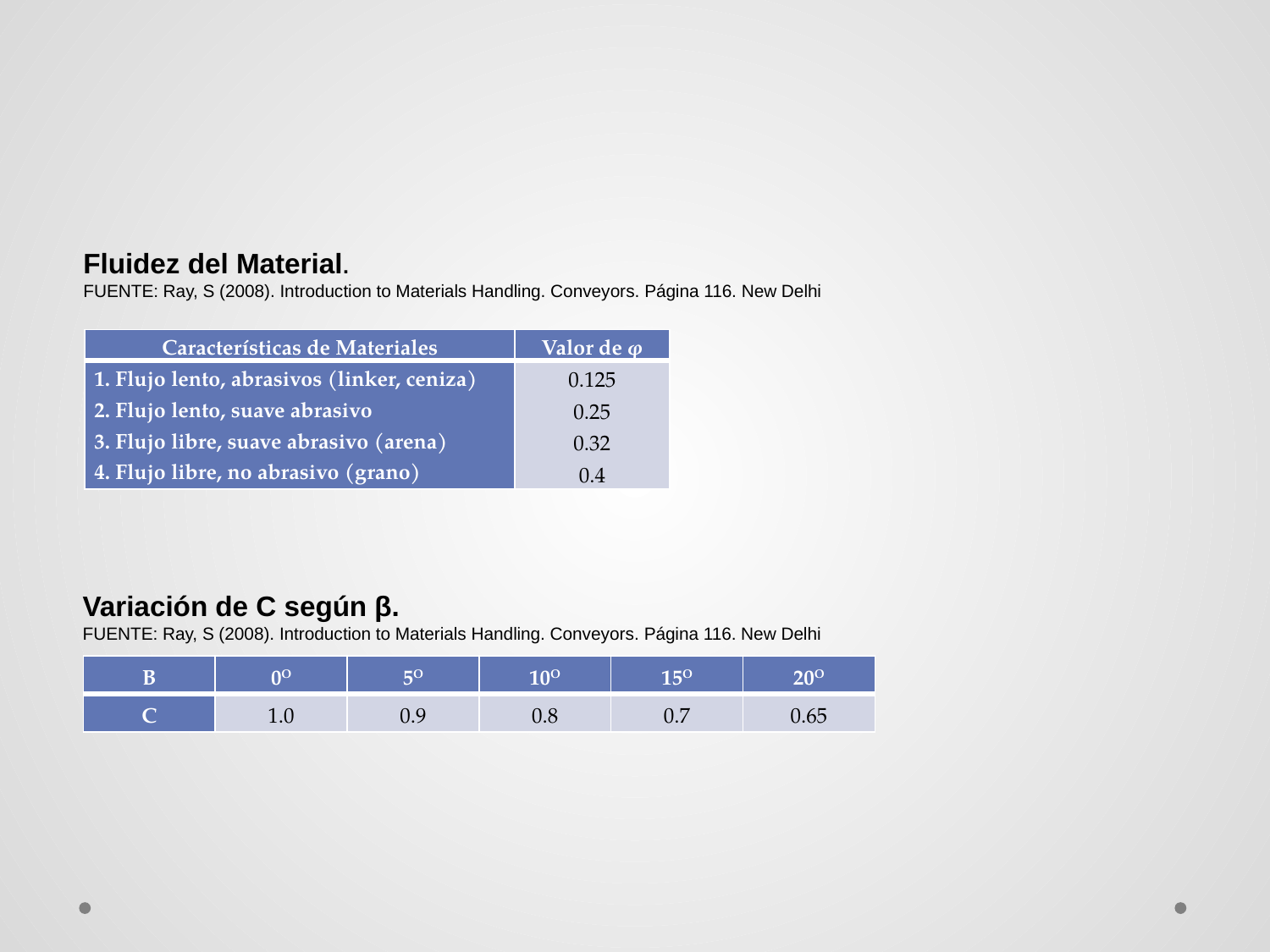

#
Fluidez del Material.
FUENTE: Ray, S (2008). Introduction to Materials Handling. Conveyors. Página 116. New Delhi

| Características de Materiales | Valor de φ |
| --- | --- |
| 1. Flujo lento, abrasivos (linker, ceniza) 2. Flujo lento, suave abrasivo 3. Flujo libre, suave abrasivo (arena) 4. Flujo libre, no abrasivo (grano) | 0.125 0.25 0.32 0.4 |
Variación de C según β.
FUENTE: Ray, S (2008). Introduction to Materials Handling. Conveyors. Página 116. New Delhi

| Β | 0O | 5O | 10O | 15O | 20O |
| --- | --- | --- | --- | --- | --- |
| C | 1.0 | 0.9 | 0.8 | 0.7 | 0.65 |